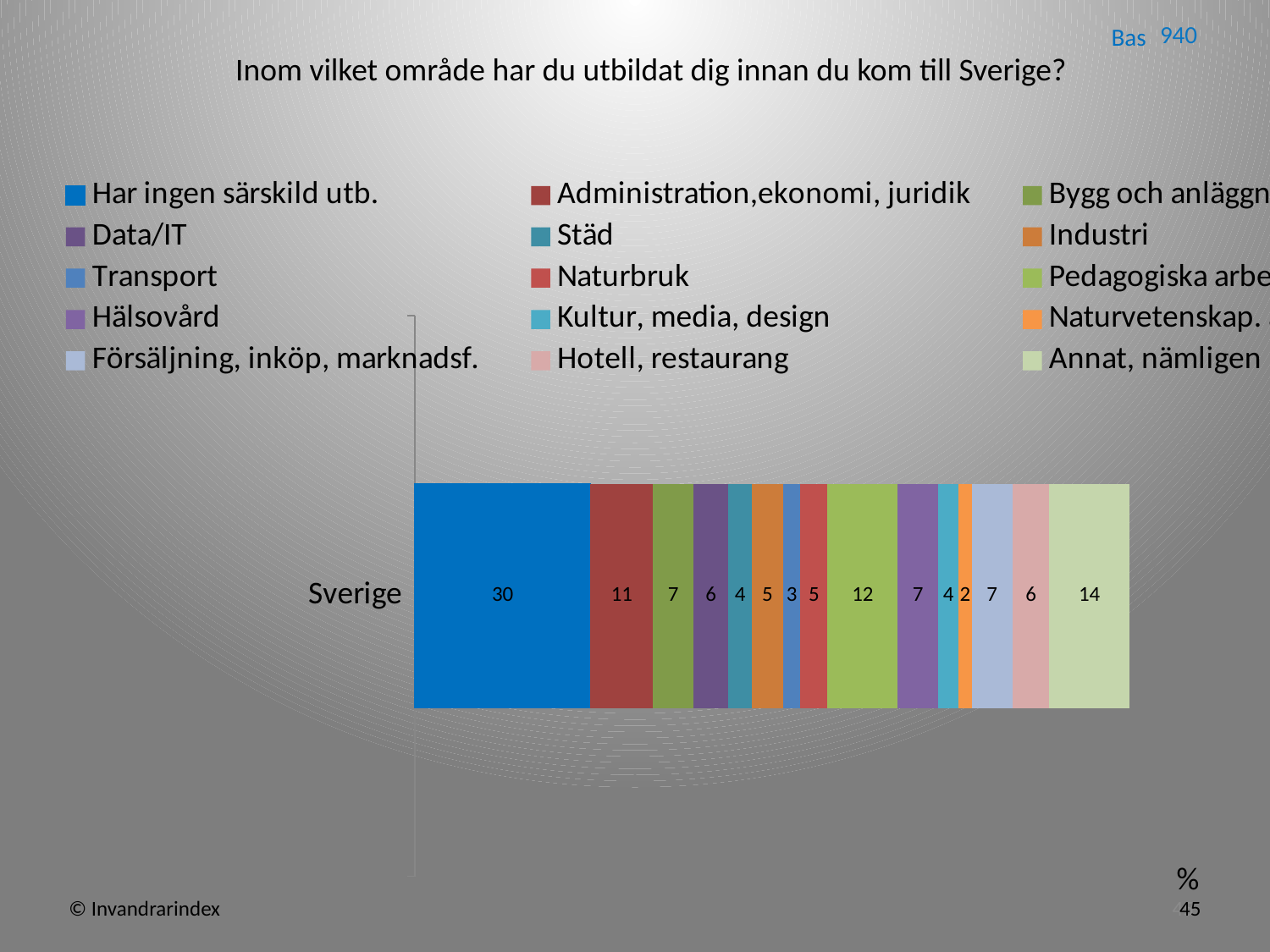

Bas

| 940 |
| --- |
Inom vilket område har du utbildat dig innan du kom till Sverige?

### Chart

| Category | Har ingen särskild utb. | Administration,ekonomi, juridik | Bygg och anläggning | Data/IT | Städ | Industri | Transport | Naturbruk | Pedagogiska arbeten  | Hälsovård | Kultur, media, design | Naturvetenskap. arb | Försäljning, inköp, marknadsf. | Hotell, restaurang | Annat, nämligen |
|---|---|---|---|---|---|---|---|---|---|---|---|---|---|---|---|
|  | None | None | None | None | None | None | None | None | None | None | None | None | None | None | None |

### Chart

| Category | Jag har ingen särskild utbildning | Administration, ekonomi, juridik | Bygg och anläggning | Data/IT | Städ | Industri | Transport | Naturbruk | Pedagogiskt arbete (t.ex. lärare) | Hälso- och sjukvård | Kultur, media, design (t.ex. journalist) | Naturvetenskapligt arbete | Försäljning, inköp och marknadsföring | Hotell, restaurang, storhushåll | Annat, nämligen |
|---|---|---|---|---|---|---|---|---|---|---|---|---|---|---|---|
| Sverige | 30.3191489361702 | 10.8510638297872 | 6.91489361702128 | 6.06382978723404 | 4.04255319148936 | 5.42553191489362 | 2.97872340425532 | 4.68085106382979 | 12.1276595744681 | 6.91489361702128 | 3.61702127659574 | 2.23404255319149 | 7.02127659574468 | 6.38297872340426 | 13.8297872340426 |
%
© Invandrarindex                                                                                                                                                                                                     45
45